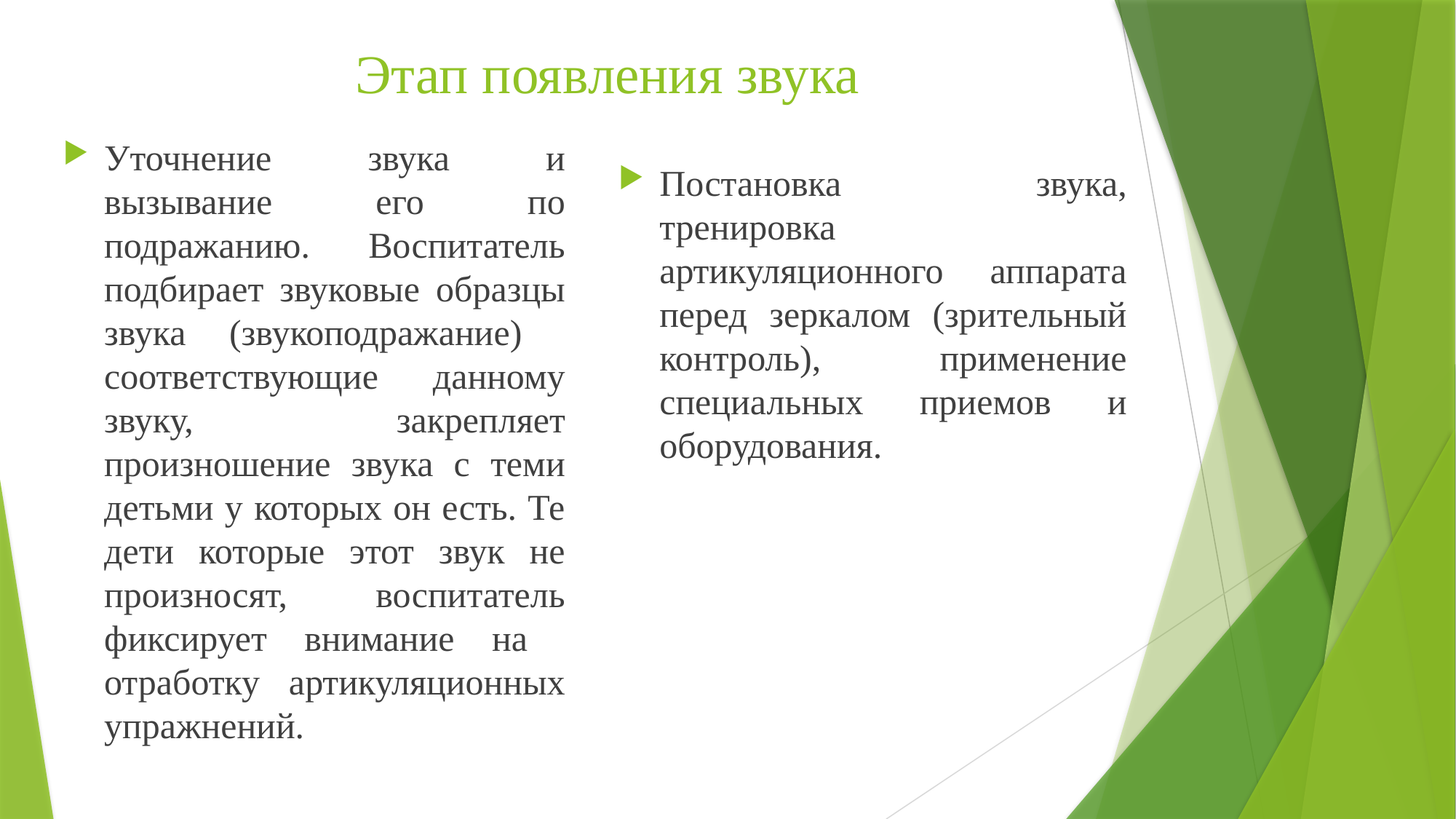

# Этап появления звука
Уточнение звука и вызывание его по подражанию. Воспитатель подбирает звуковые образцы звука (звукоподражание)  соответствующие данному звуку, закрепляет произношение звука с теми детьми у которых он есть. Те дети которые этот звук не произносят, воспитатель фиксирует внимание на  отработку артикуляционных упражнений.
Постановка звука, тренировка артикуляционного аппарата перед зеркалом (зрительный контроль), применение специальных приемов и оборудования.